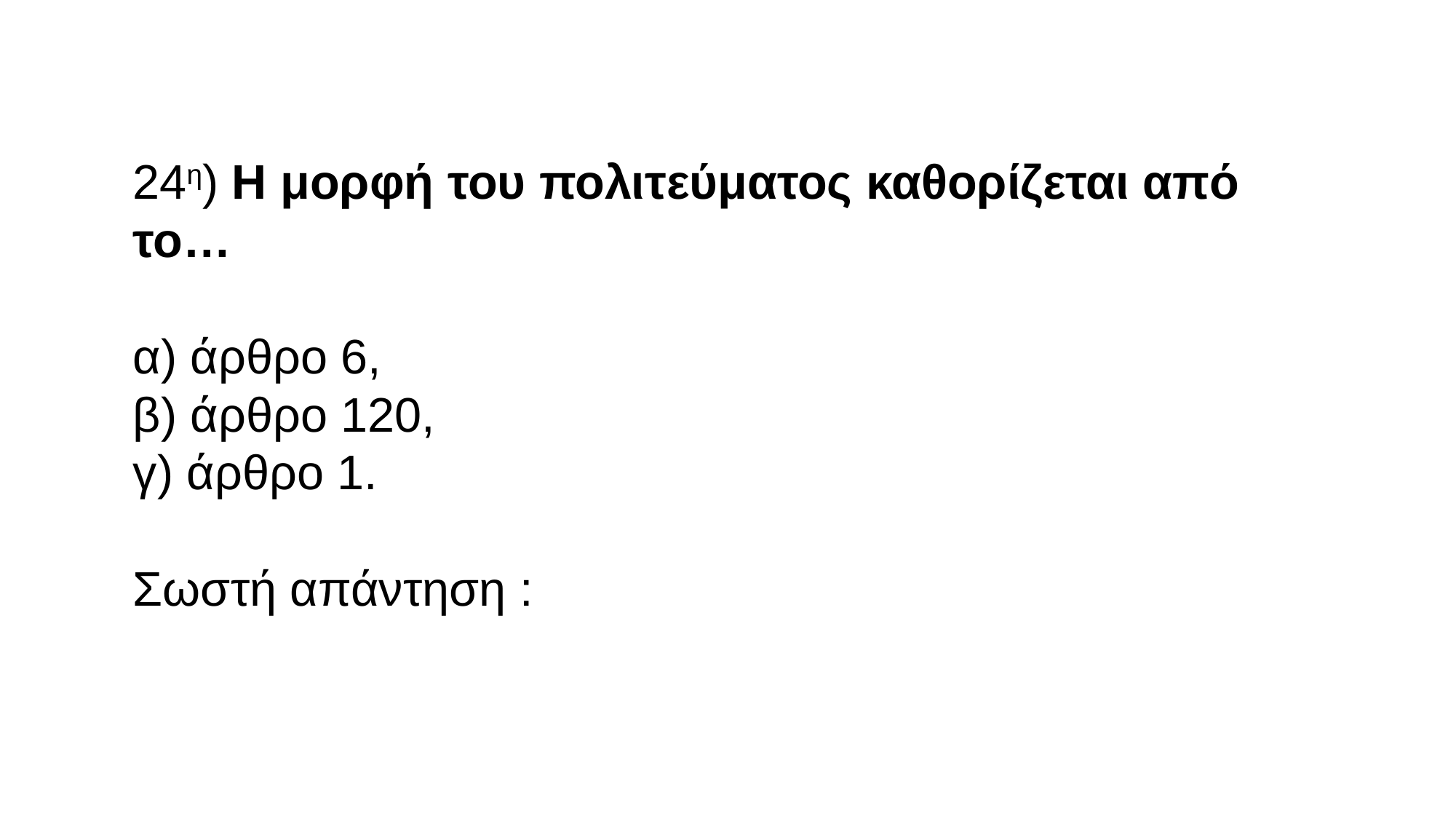

24η) Η μορφή του πολιτεύματος καθορίζεται από το…

α) άρθρο 6,
β) άρθρο 120,
γ) άρθρο 1.

Σωστή απάντηση :